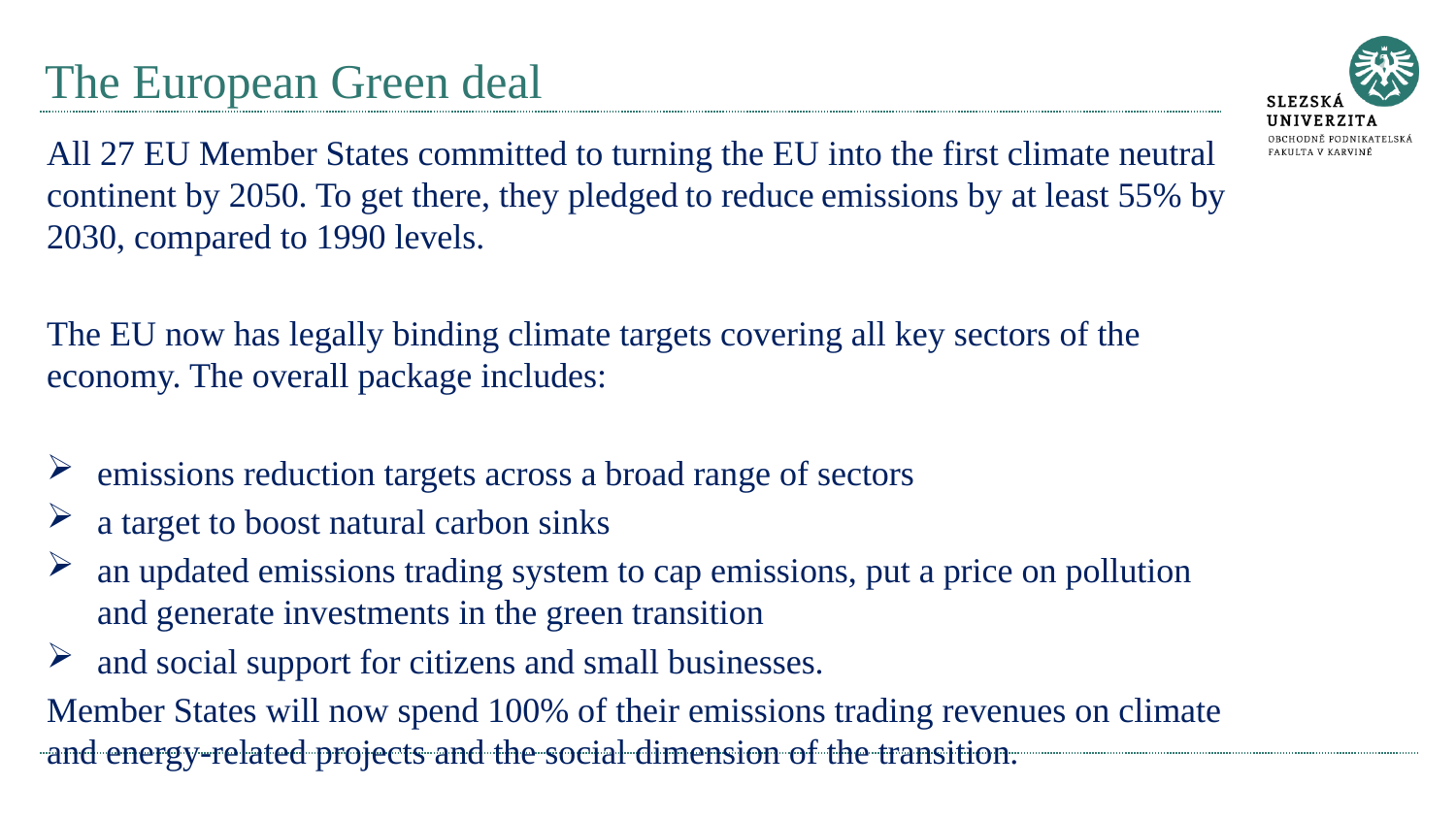

# The European Green deal
All 27 EU Member States committed to turning the EU into the first climate neutral continent by 2050. To get there, they pledged to reduce emissions by at least 55% by 2030, compared to 1990 levels.

The EU now has legally binding climate targets covering all key sectors of the economy. The overall package includes:

emissions reduction targets across a broad range of sectors
a target to boost natural carbon sinks
an updated emissions trading system to cap emissions, put a price on pollution and generate investments in the green transition
and social support for citizens and small businesses.
Member States will now spend 100% of their emissions trading revenues on climate and energy-related projects and the social dimension of the transition.